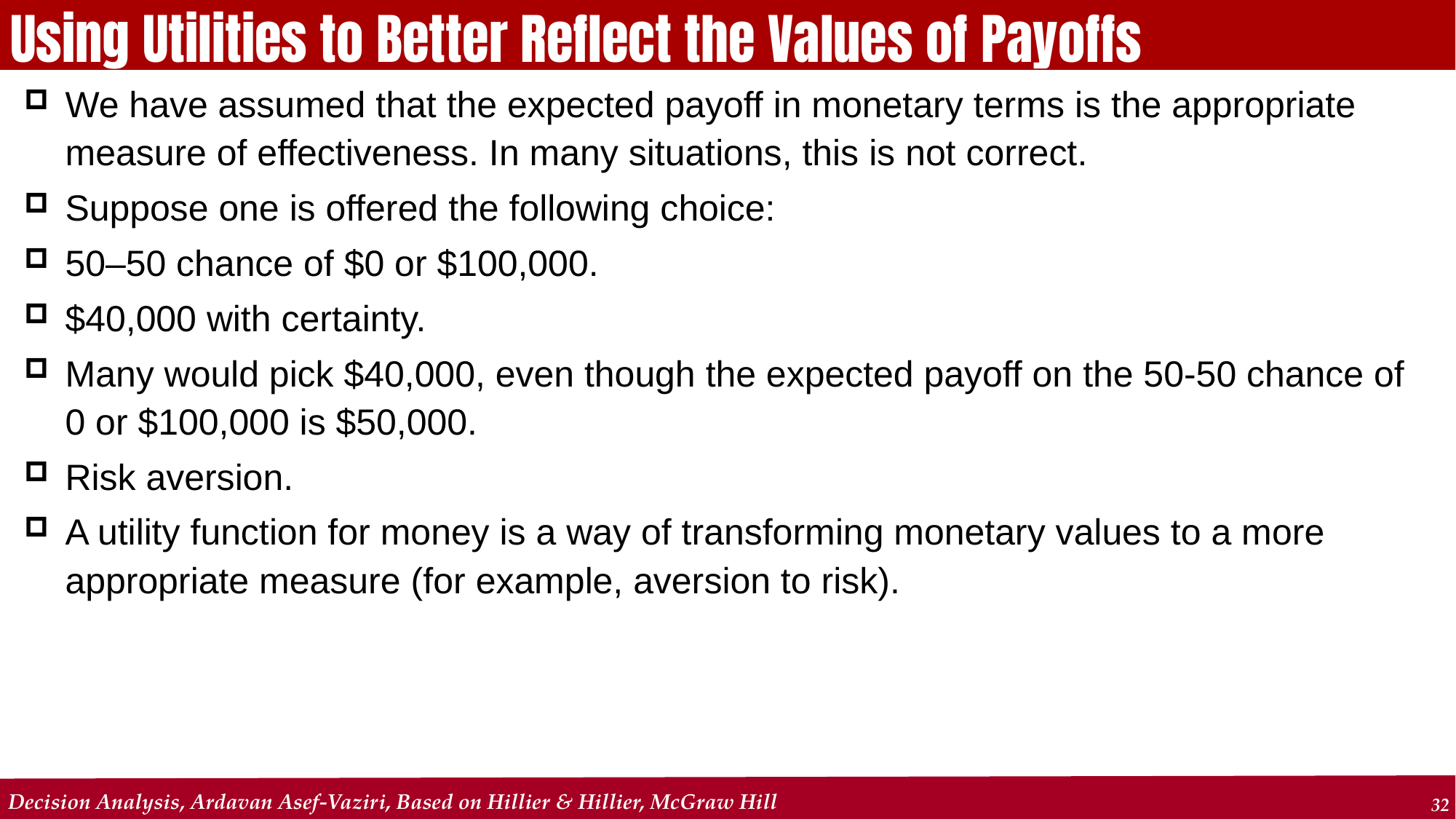

# Using Utilities to Better Reflect the Values of Payoffs
We have assumed that the expected payoff in monetary terms is the appropriate measure of effectiveness. In many situations, this is not correct.
Suppose one is offered the following choice:
50–50 chance of $0 or $100,000.
$40,000 with certainty.
Many would pick $40,000, even though the expected payoff on the 50-50 chance of  0 or $100,000 is $50,000.
Risk aversion.
A utility function for money is a way of transforming monetary values to a more appropriate measure (for example, aversion to risk).